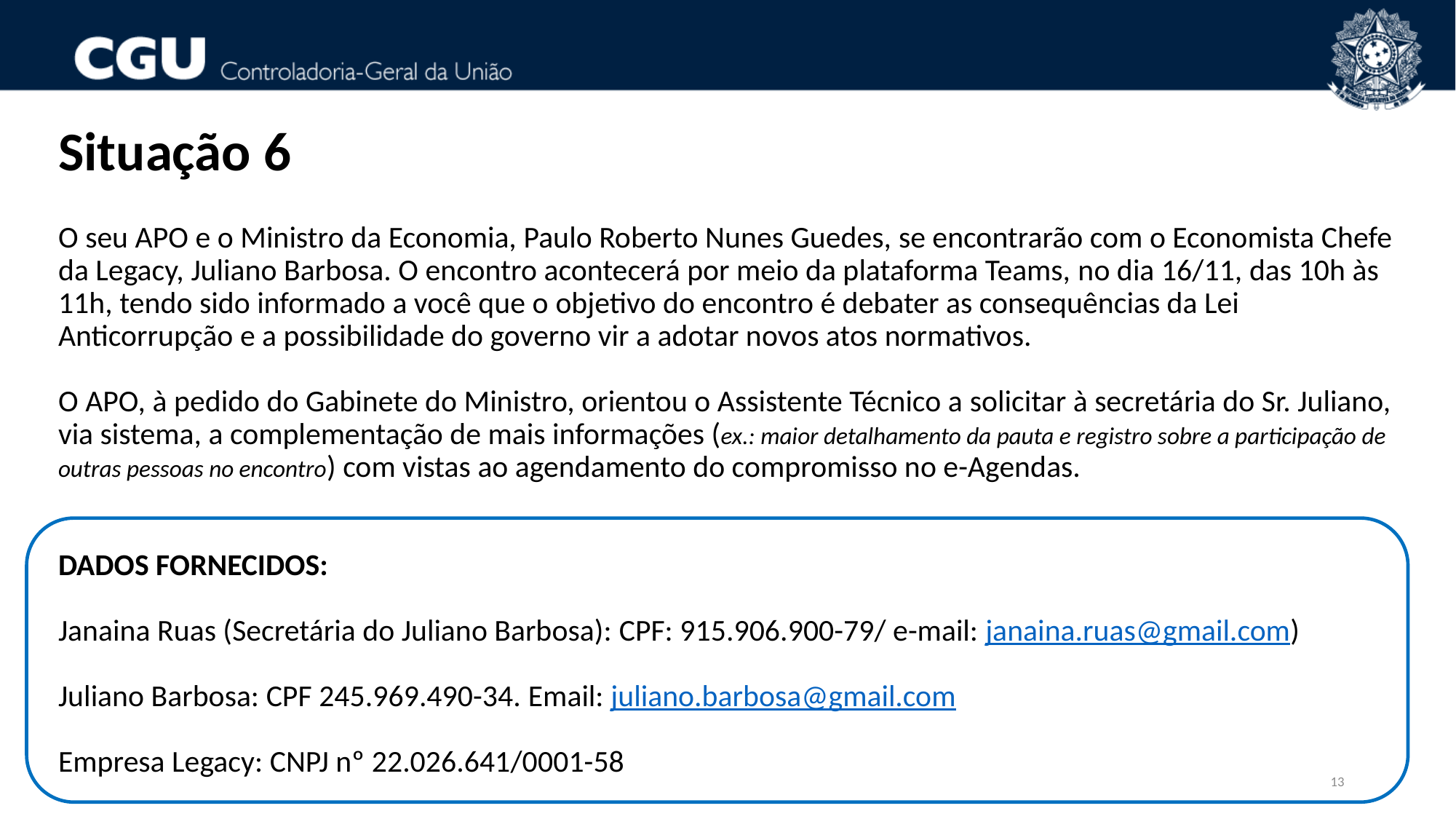

Situação 6

O seu APO e o Ministro da Economia, Paulo Roberto Nunes Guedes, se encontrarão com o Economista Chefe da Legacy, Juliano Barbosa. O encontro acontecerá por meio da plataforma Teams, no dia 16/11, das 10h às 11h, tendo sido informado a você que o objetivo do encontro é debater as consequências da Lei Anticorrupção e a possibilidade do governo vir a adotar novos atos normativos.

O APO, à pedido do Gabinete do Ministro, orientou o Assistente Técnico a solicitar à secretária do Sr. Juliano, via sistema, a complementação de mais informações (ex.: maior detalhamento da pauta e registro sobre a participação de outras pessoas no encontro) com vistas ao agendamento do compromisso no e-Agendas.

DADOS FORNECIDOS:

Janaina Ruas (Secretária do Juliano Barbosa): CPF: 915.906.900-79/ e-mail: janaina.ruas@gmail.com)

Juliano Barbosa: CPF 245.969.490-34. Email: juliano.barbosa@gmail.com

Empresa Legacy: CNPJ nº 22.026.641/0001-58

13